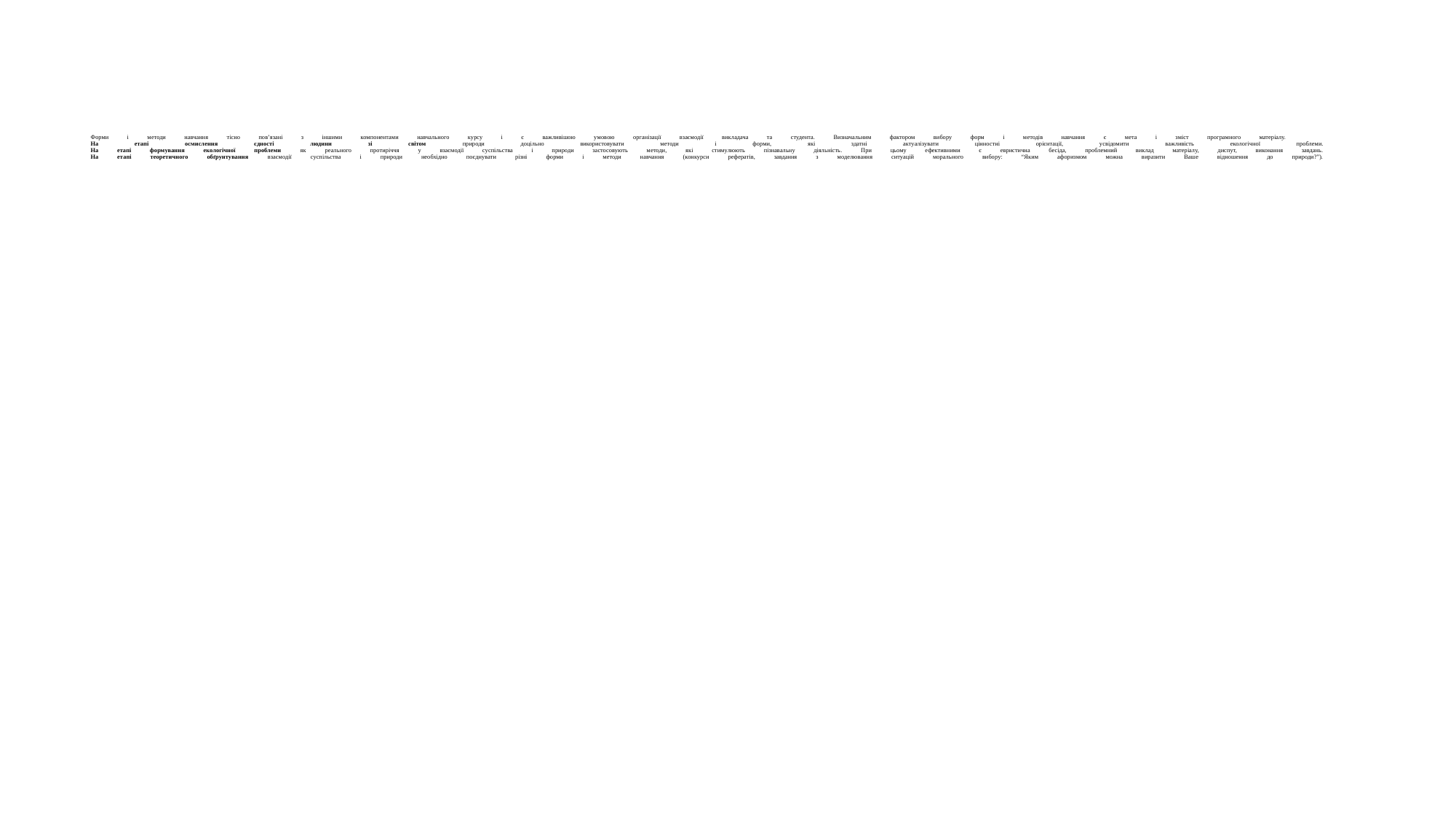

# Форми і методи навчання тісно пов’язані з іншими компонентами навчального курсу і є важливішою умовою організації взаємодії викладача та студента. Визначальним фактором вибору форм і методів навчання є мета і зміст програмного матеріалу. На етапі осмислення єдності людини зі світом природи доцільно використовувати методи і форми, які здатні актуалізувати цінностні орієнтації, усвідомити важливість екологічної проблеми. На етапі формування екологічної проблеми як реального протиріччя у взаємодії суспільства і природи застосовують методи, які стимулюють пізнавальну діяльність. При цьому ефективними є евристична бесіда, проблемний виклад матеріалу, диспут, виконання завдань. На етапі теоретичного обґрунтування взаємодії суспільства і природи необхідно поєднувати різні форми і методи навчання (конкурси рефератів, завдання з моделювання ситуацій морального вибору: “Яким афоризмом можна виразити Ваше відношення до природи?”).